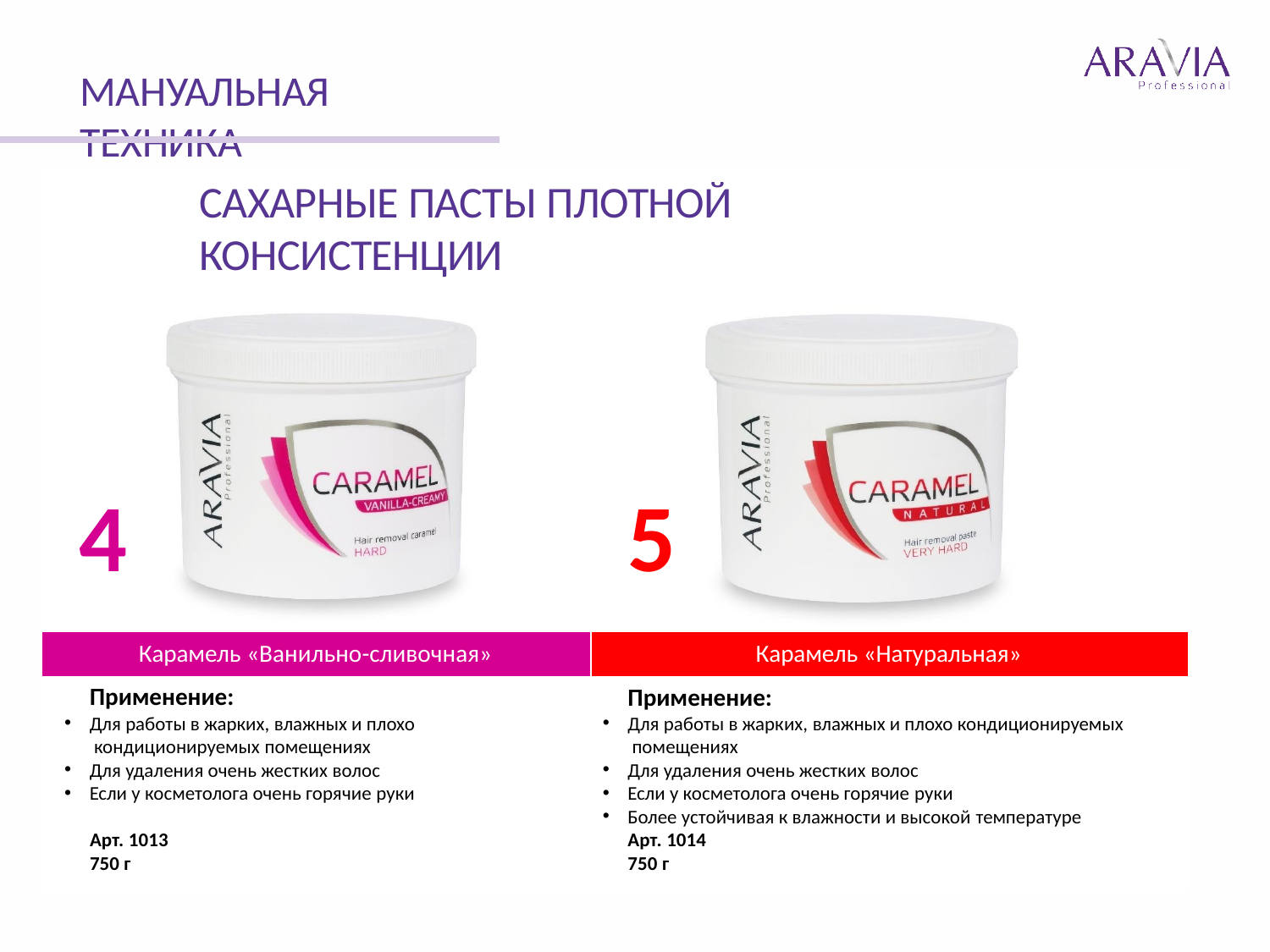

МАНУАЛЬНАЯ ТЕХНИКА

# САХАРНЫЕ ПАСТЫ ПЛОТНОЙ КОНСИСТЕНЦИИ

4
5

Карамель «Ванильно-сливочная»
Карамель «Натуральная»

Применение:
Для работы в жарких, влажных и плохо  кондиционируемых помещениях
Для удаления очень жестких волос
Если у косметолога очень горячие руки
Применение:
Для работы в жарких, влажных и плохо кондиционируемых  помещениях
Для удаления очень жестких волос
Если у косметолога очень горячие руки
Более устойчивая к влажности и высокой температуре
Арт. 1014
750 г
Арт. 1013
750 г